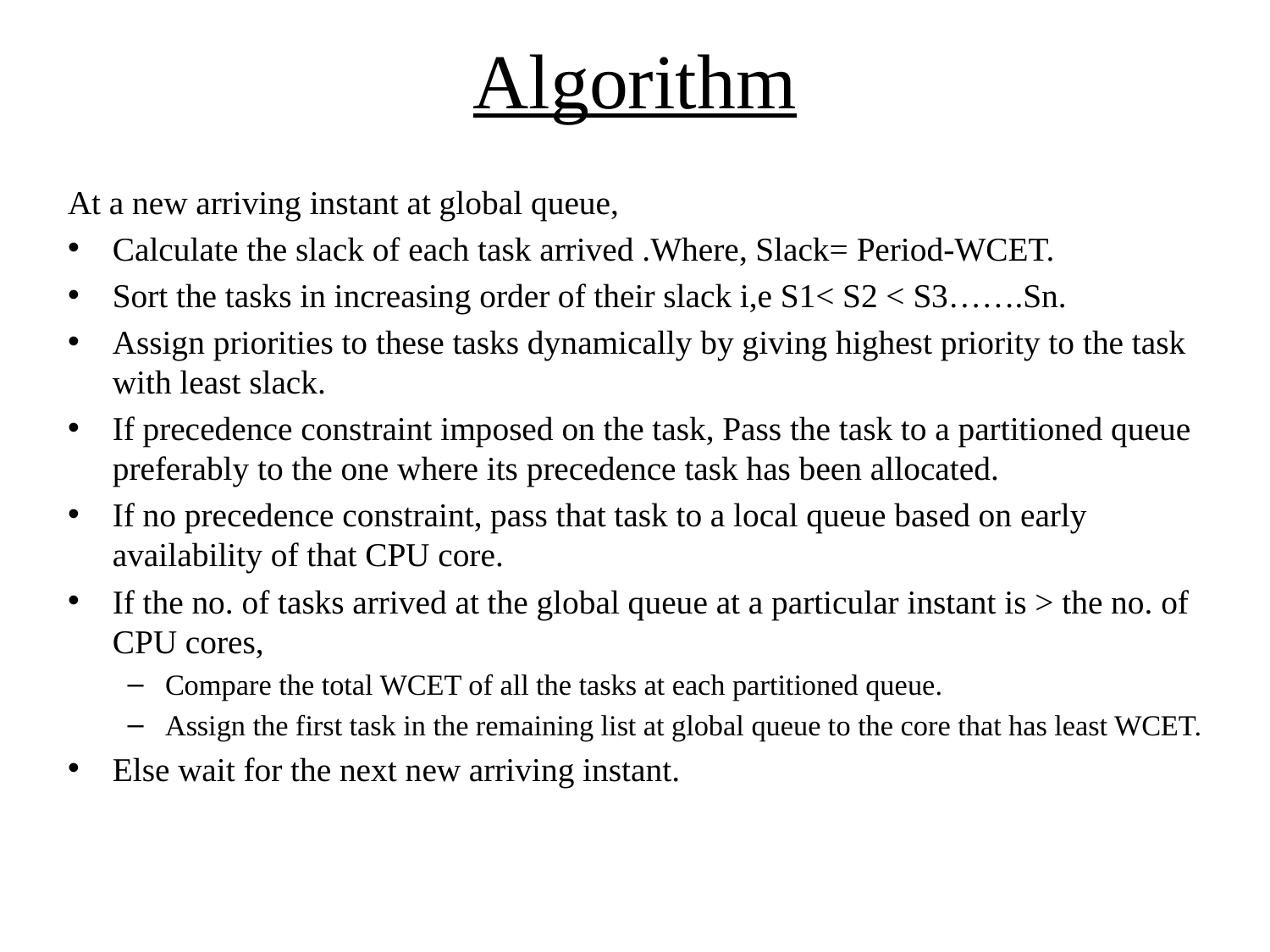

# Algorithm
At a new arriving instant at global queue,
Calculate the slack of each task arrived .Where, Slack= Period-WCET.
Sort the tasks in increasing order of their slack i,e S1< S2 < S3…….Sn.
Assign priorities to these tasks dynamically by giving highest priority to the task with least slack.
If precedence constraint imposed on the task, Pass the task to a partitioned queue preferably to the one where its precedence task has been allocated.
If no precedence constraint, pass that task to a local queue based on early availability of that CPU core.
If the no. of tasks arrived at the global queue at a particular instant is > the no. of CPU cores,
Compare the total WCET of all the tasks at each partitioned queue.
Assign the first task in the remaining list at global queue to the core that has least WCET.
Else wait for the next new arriving instant.